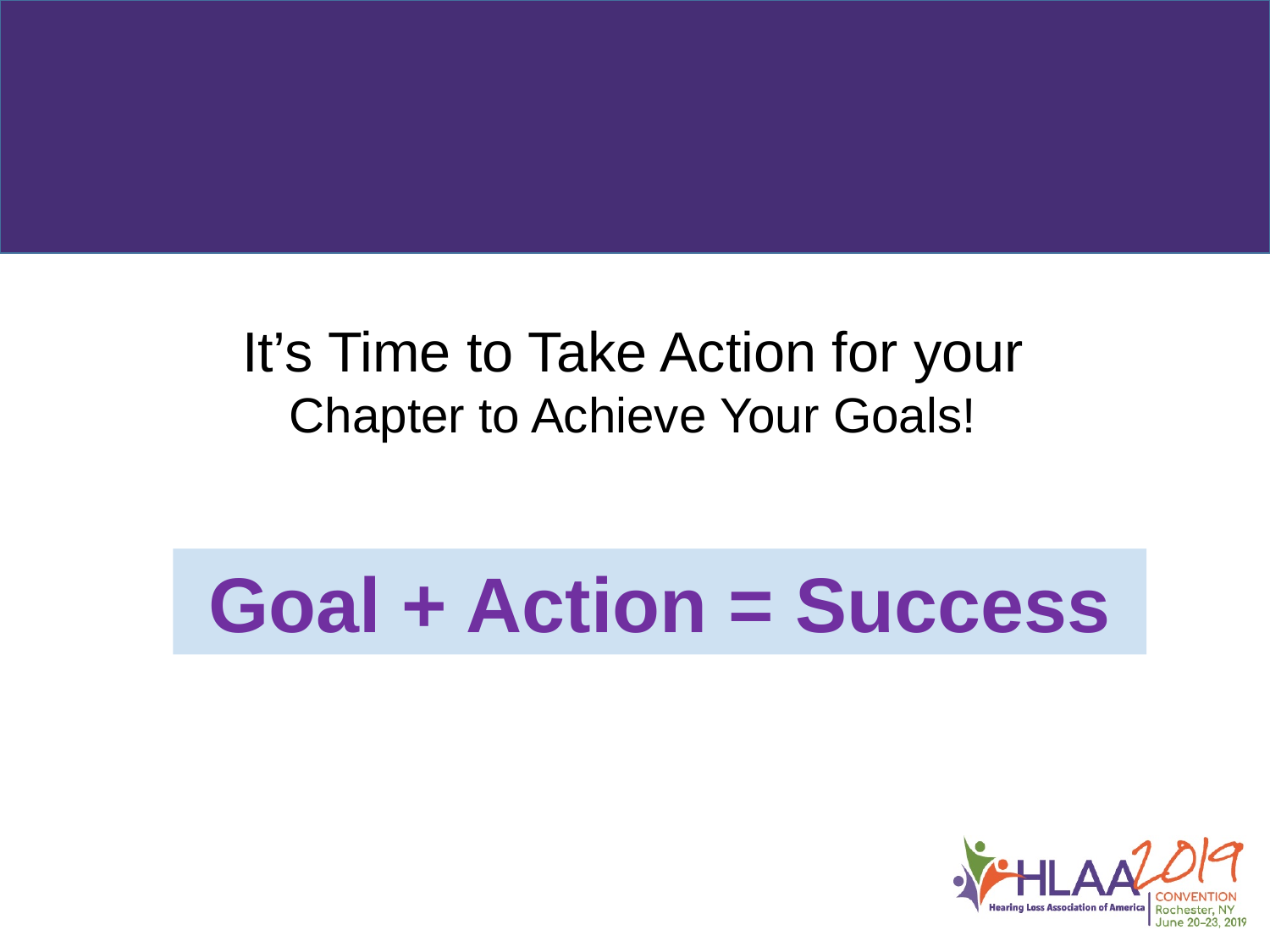

It’s Time to Take Action for your Chapter to Achieve Your Goals!

Goal + Action = Success